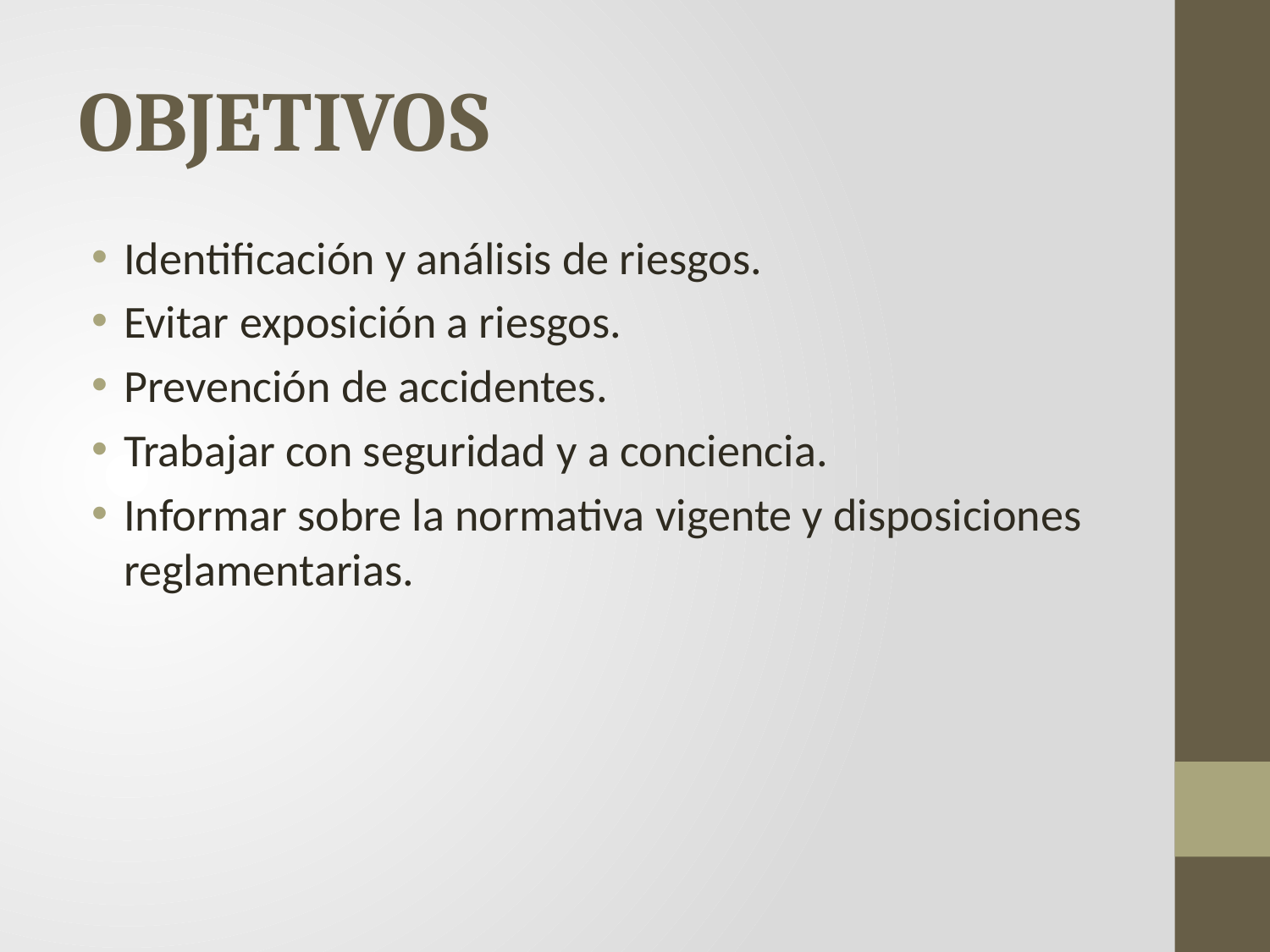

# OBJETIVOS
Identificación y análisis de riesgos.
Evitar exposición a riesgos.
Prevención de accidentes.
Trabajar con seguridad y a conciencia.
Informar sobre la normativa vigente y disposiciones reglamentarias.